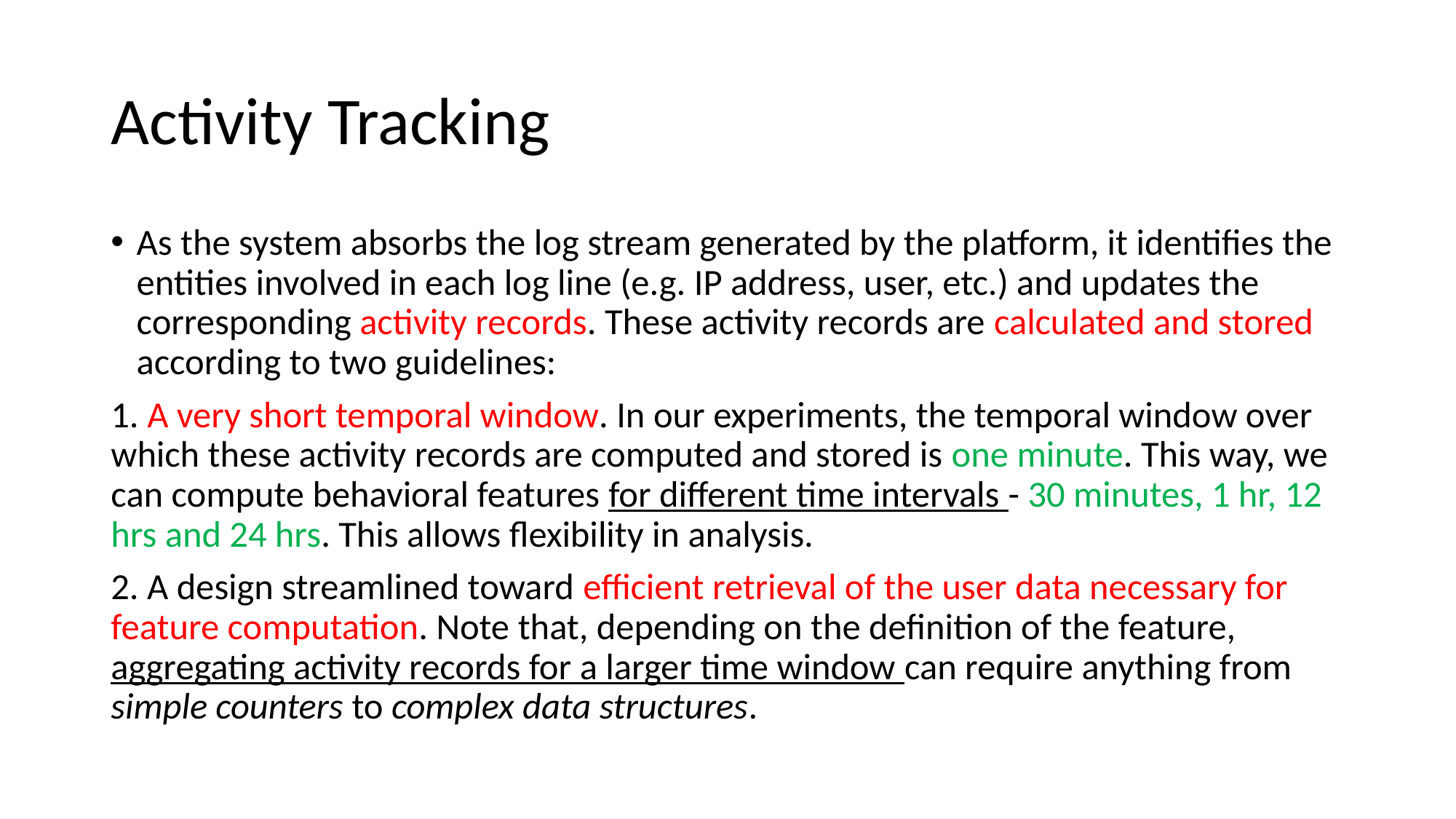

# Activity Tracking
As the system absorbs the log stream generated by the platform, it identifies the entities involved in each log line (e.g. IP address, user, etc.) and updates the corresponding activity records. These activity records are calculated and stored according to two guidelines:
1. A very short temporal window. In our experiments, the temporal window over which these activity records are computed and stored is one minute. This way, we can compute behavioral features for different time intervals - 30 minutes, 1 hr, 12 hrs and 24 hrs. This allows flexibility in analysis.
2. A design streamlined toward efficient retrieval of the user data necessary for feature computation. Note that, depending on the definition of the feature, aggregating activity records for a larger time window can require anything from simple counters to complex data structures.